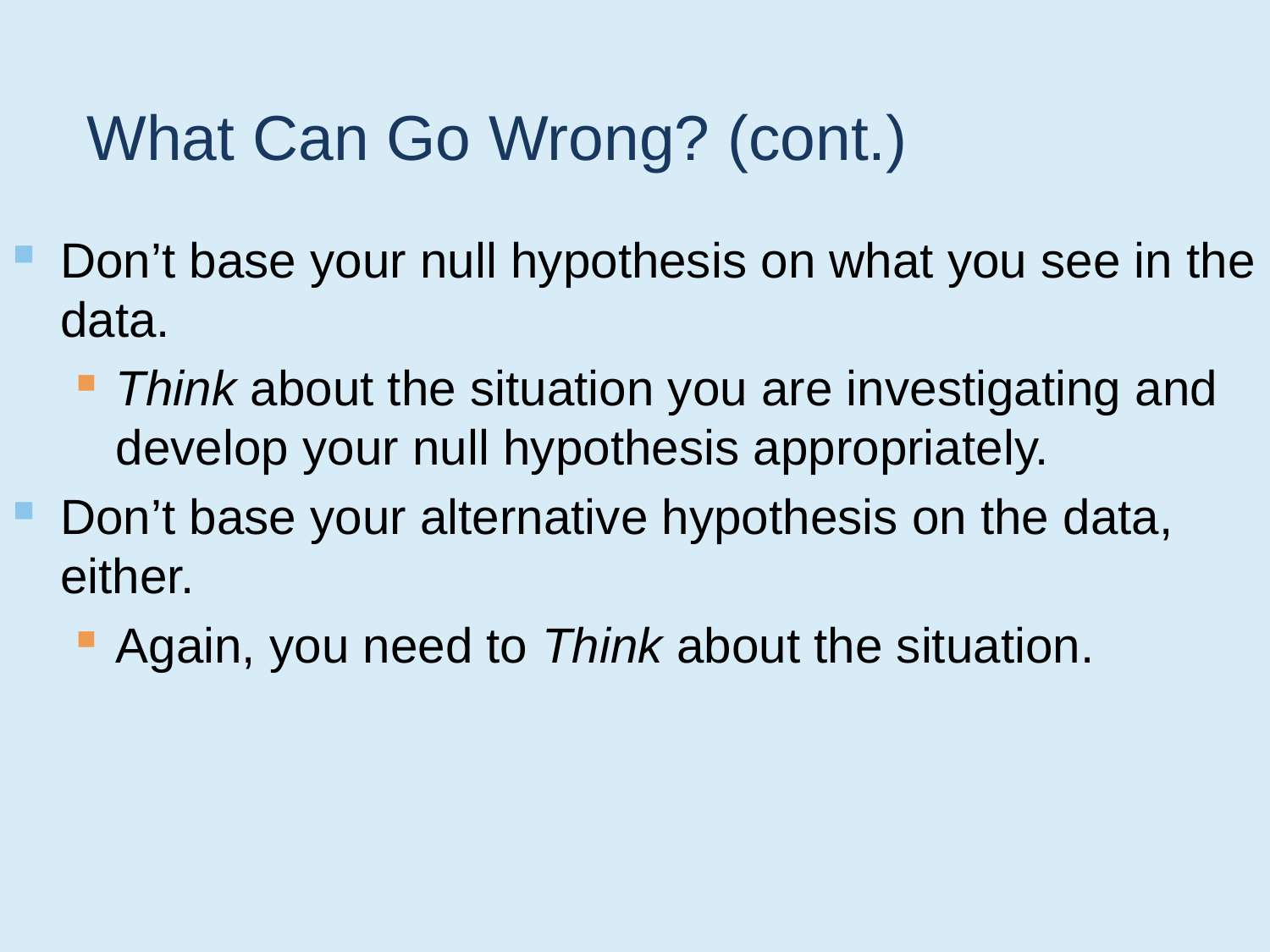

# What Can Go Wrong? (cont.)
Don’t base your null hypothesis on what you see in the data.
Think about the situation you are investigating and develop your null hypothesis appropriately.
Don’t base your alternative hypothesis on the data, either.
Again, you need to Think about the situation.